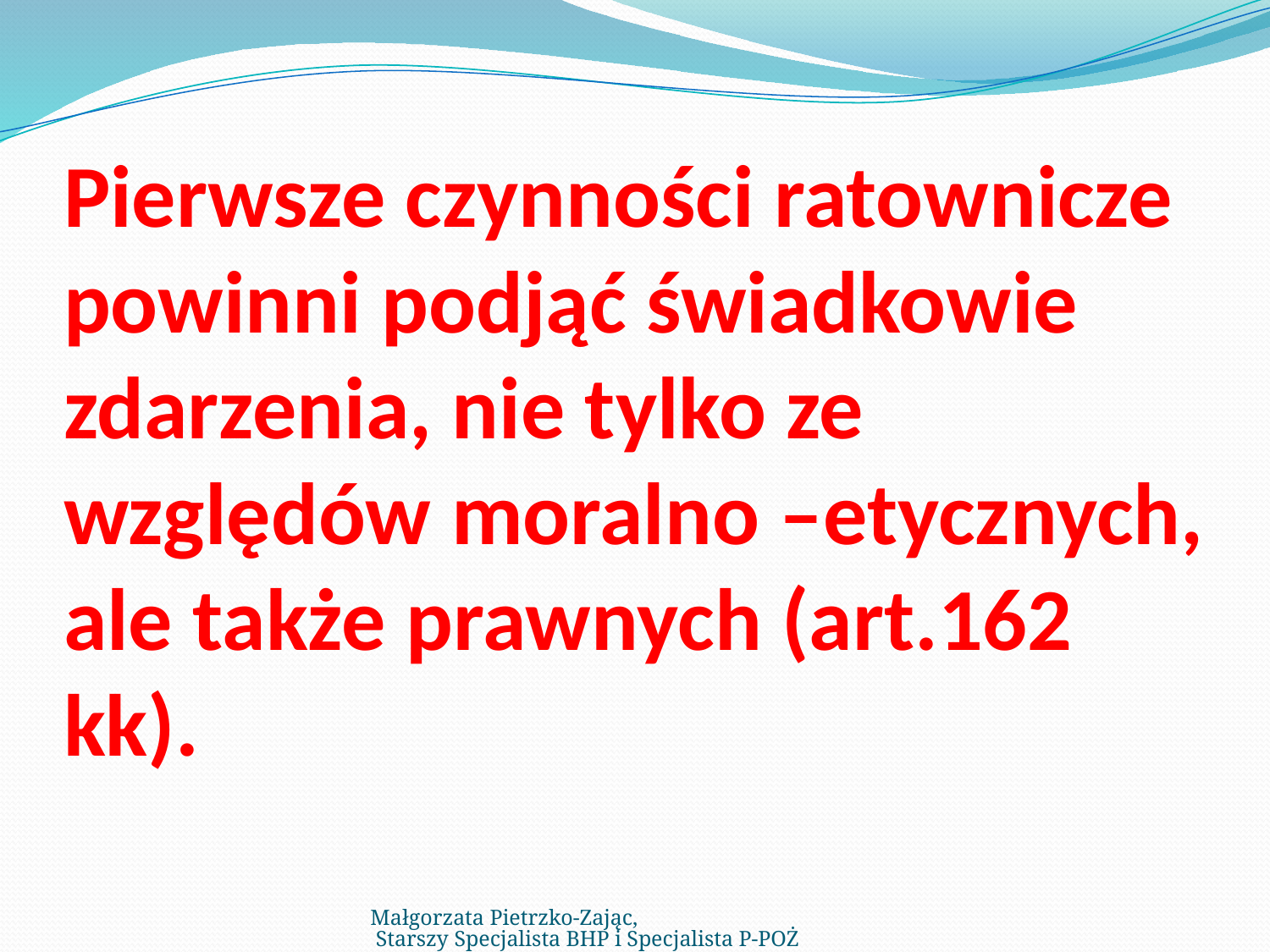

# Pierwsze czynności ratownicze powinni podjąć świadkowie zdarzenia, nie tylko ze względów moralno –etycznych, ale także prawnych (art.162 kk).
Małgorzata Pietrzko-Zając,                                    Starszy Specjalista BHP i Specjalista P-POŻ